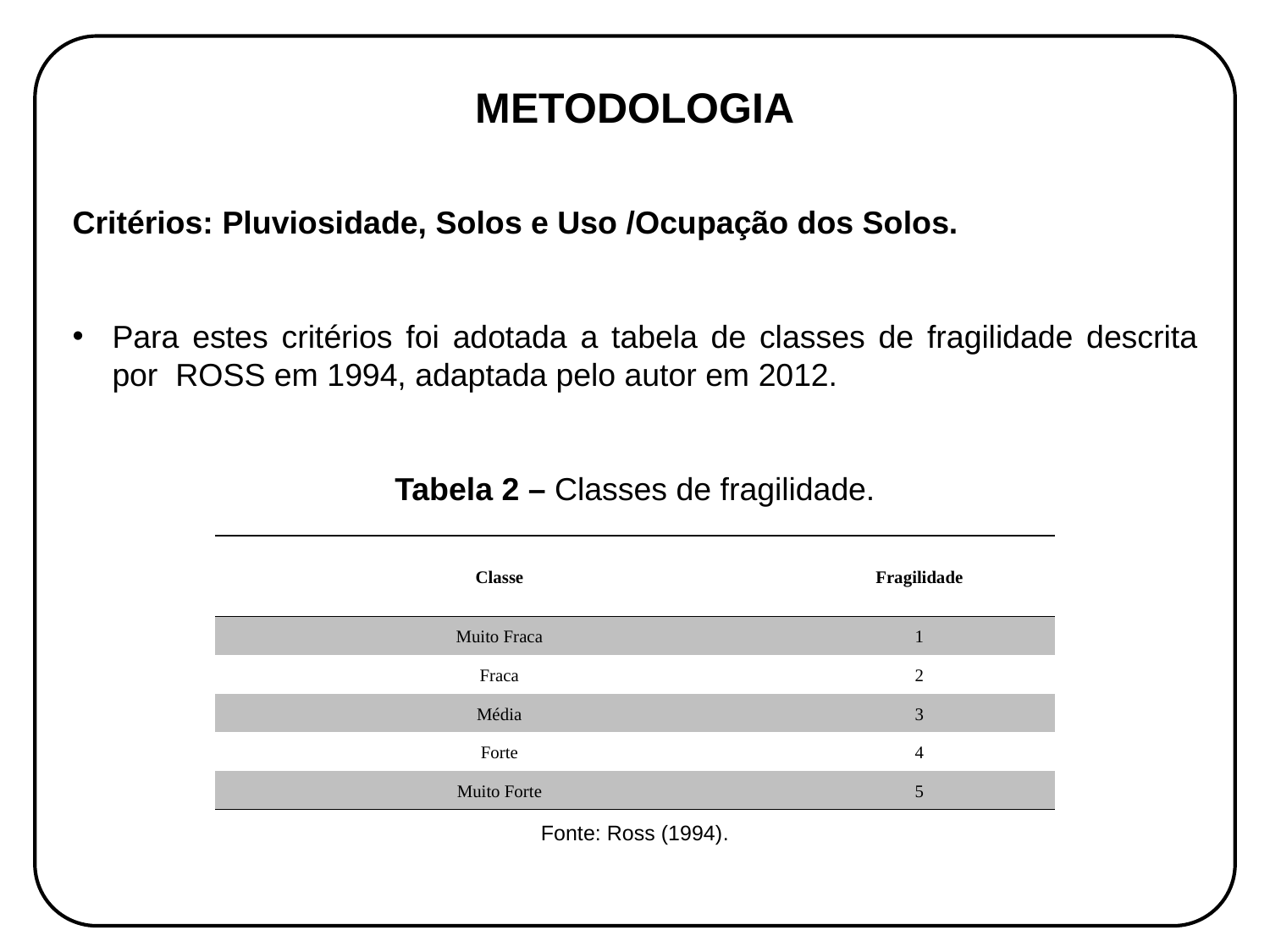

METODOLOGIA
Critérios: Pluviosidade, Solos e Uso /Ocupação dos Solos.

Para estes critérios foi adotada a tabela de classes de fragilidade descrita por  ROSS em 1994, adaptada pelo autor em 2012.

Tabela 2 – Classes de fragilidade.

| Classe | Fragilidade |
| --- | --- |
| Muito Fraca | 1 |
| Fraca | 2 |
| Média | 3 |
| Forte | 4 |
| Muito Forte | 5 |
Fonte: Ross (1994).